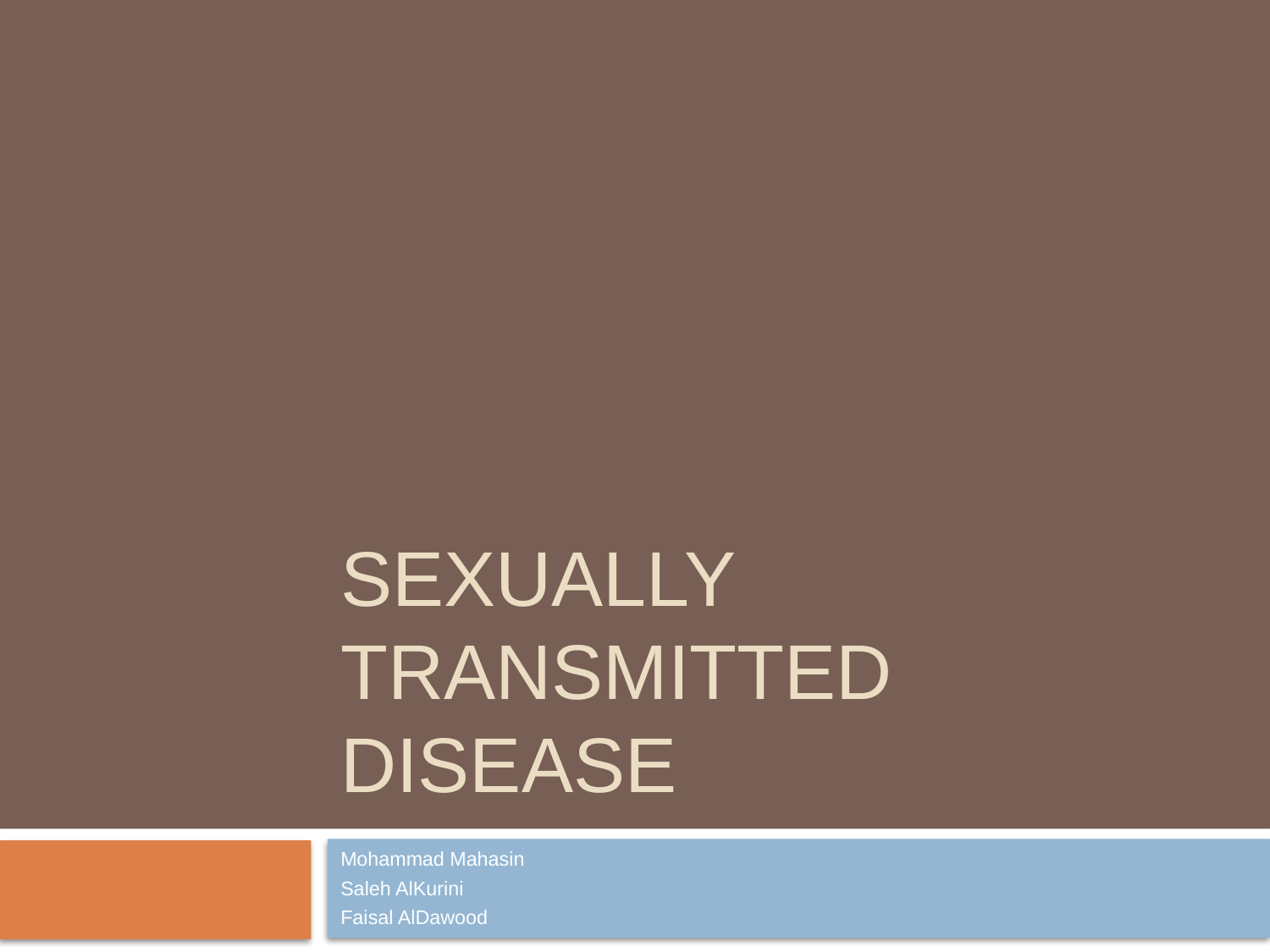

# Sexually Transmitted disease
Mohammad Mahasin
Saleh AlKurini
Faisal AlDawood